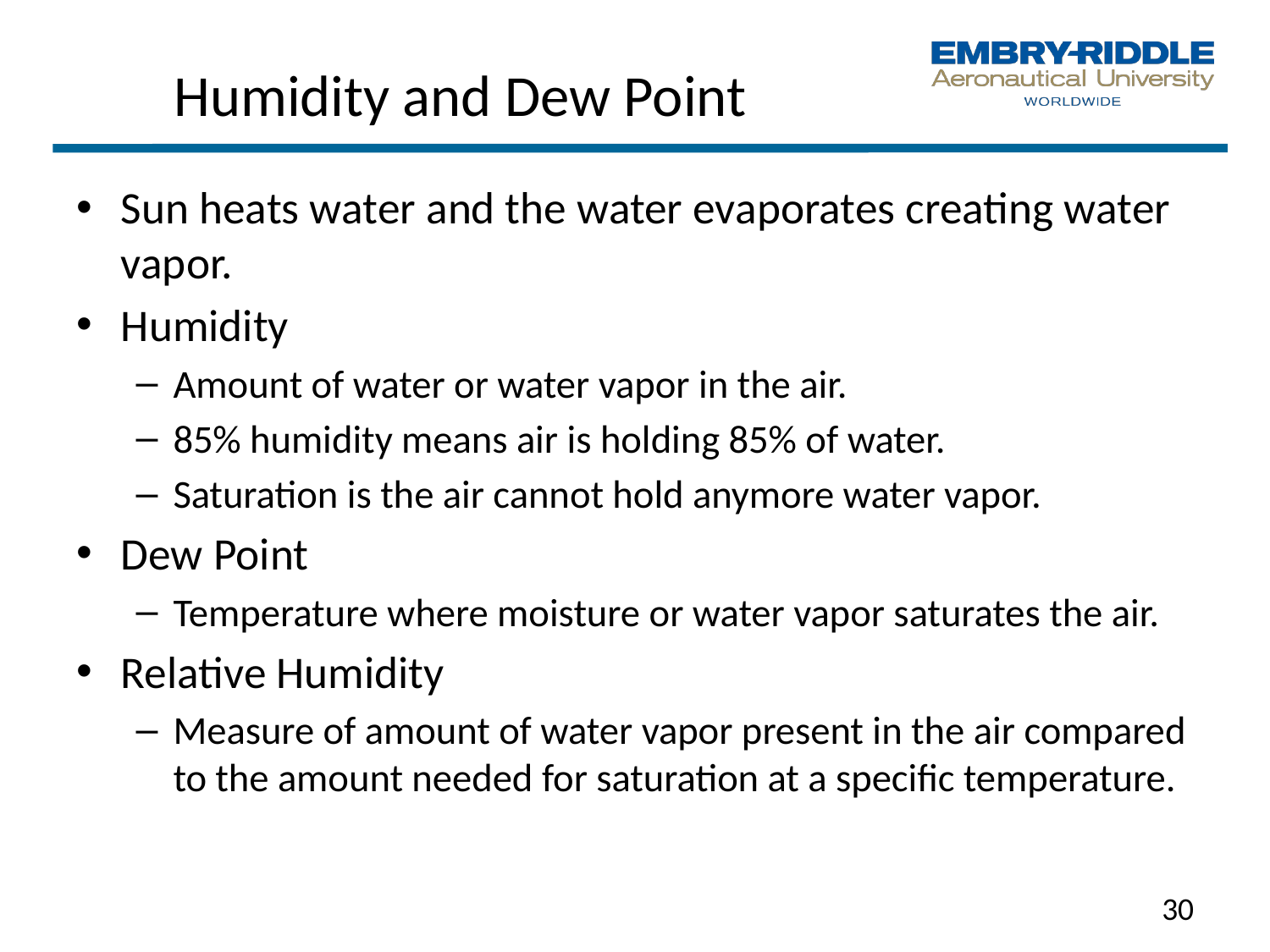

# Humidity and Dew Point
Sun heats water and the water evaporates creating water vapor.
Humidity
Amount of water or water vapor in the air.
85% humidity means air is holding 85% of water.
Saturation is the air cannot hold anymore water vapor.
Dew Point
Temperature where moisture or water vapor saturates the air.
Relative Humidity
Measure of amount of water vapor present in the air compared to the amount needed for saturation at a specific temperature.

30